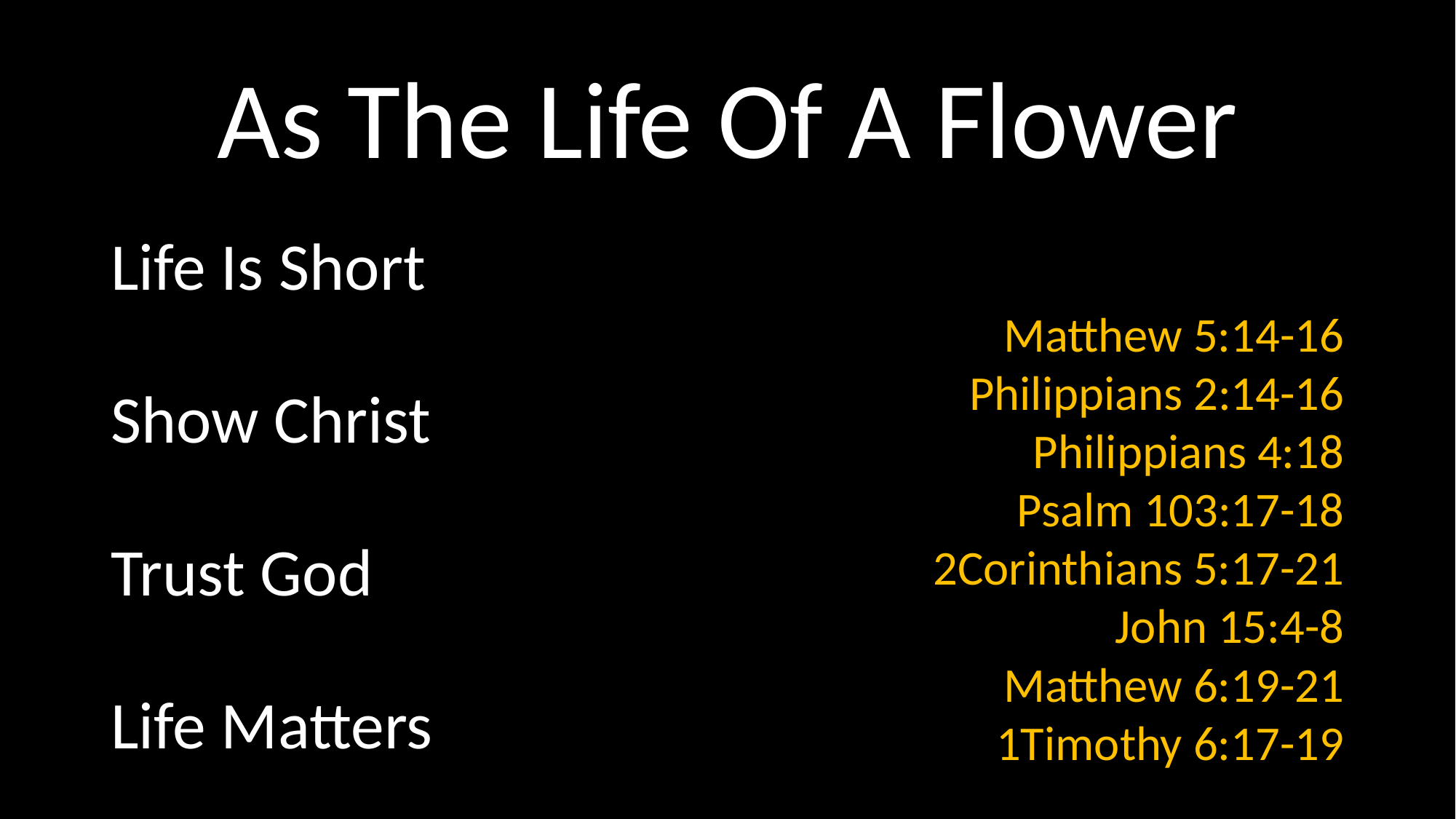

# As The Life Of A Flower
Life Is Short
Show Christ
Trust God
Life Matters
Matthew 5:14-16
Philippians 2:14-16
Philippians 4:18
Psalm 103:17-18
2Corinthians 5:17-21
John 15:4-8
Matthew 6:19-21
1Timothy 6:17-19